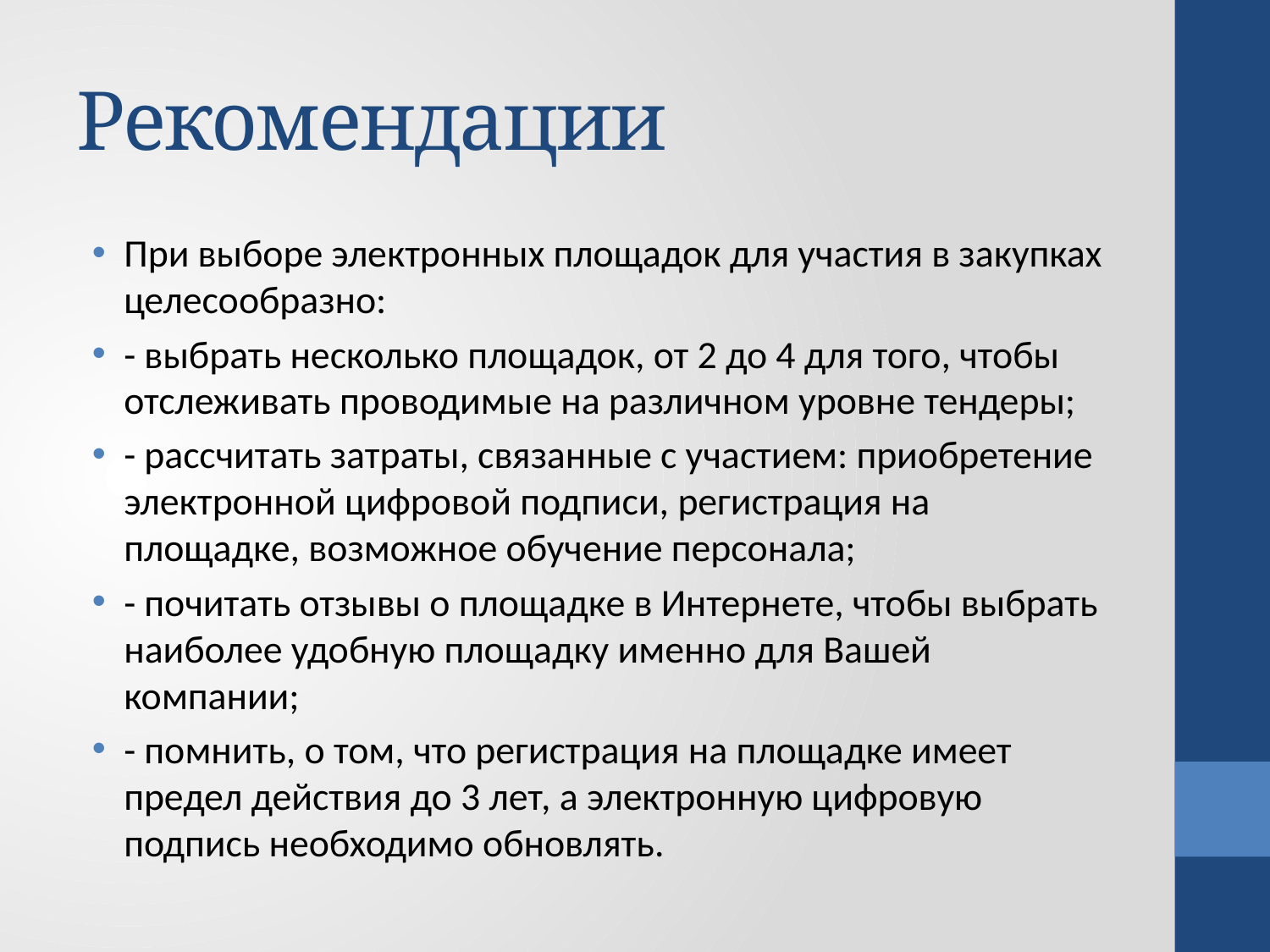

# Рекомендации
При выборе электронных площадок для участия в закупках целесообразно:
- выбрать несколько площадок, от 2 до 4 для того, чтобы отслеживать проводимые на различном уровне тендеры;
- рассчитать затраты, связанные с участием: приобретение электронной цифровой подписи, регистрация на площадке, возможное обучение персонала;
- почитать отзывы о площадке в Интернете, чтобы выбрать наиболее удобную площадку именно для Вашей компании;
- помнить, о том, что регистрация на площадке имеет предел действия до 3 лет, а электронную цифровую подпись необходимо обновлять.